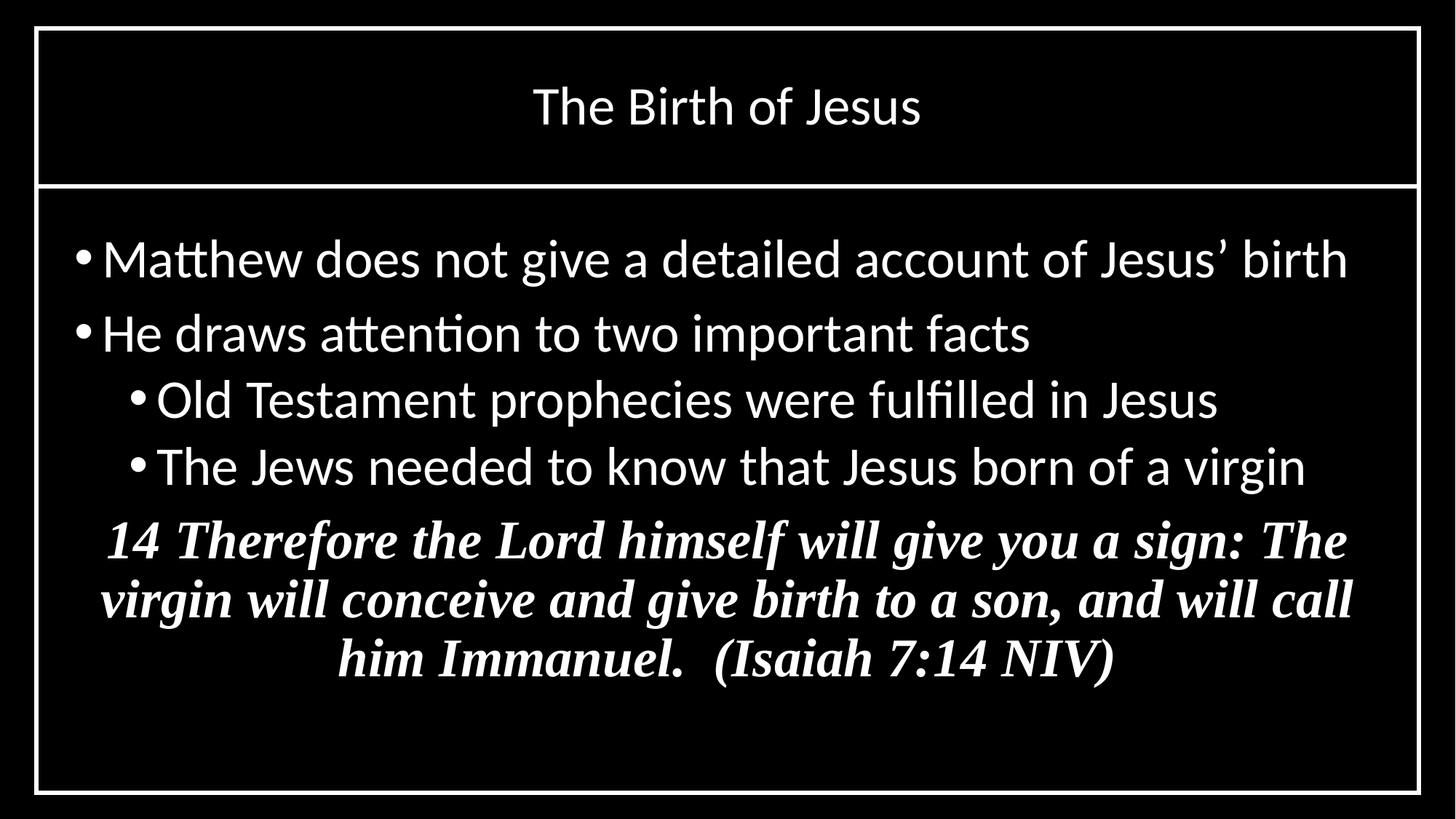

The Birth of Jesus
Matthew does not give a detailed account of Jesus’ birth
He draws attention to two important facts
Old Testament prophecies were fulfilled in Jesus
The Jews needed to know that Jesus born of a virgin
14 Therefore the Lord himself will give you a sign: The virgin will conceive and give birth to a son, and will call him Immanuel.  (Isaiah 7:14 NIV)